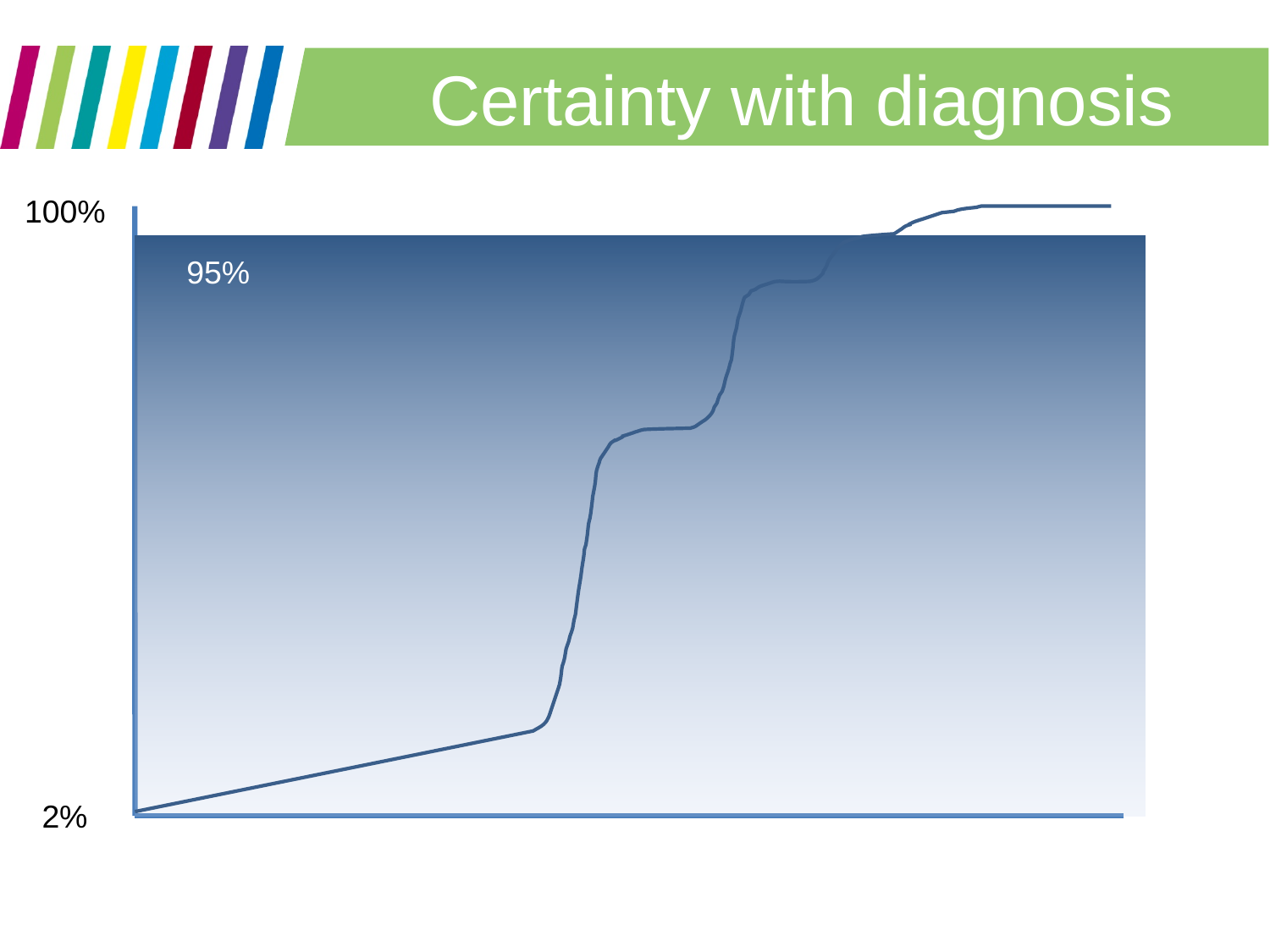

# Certainty with diagnosis
100%

95%
2%